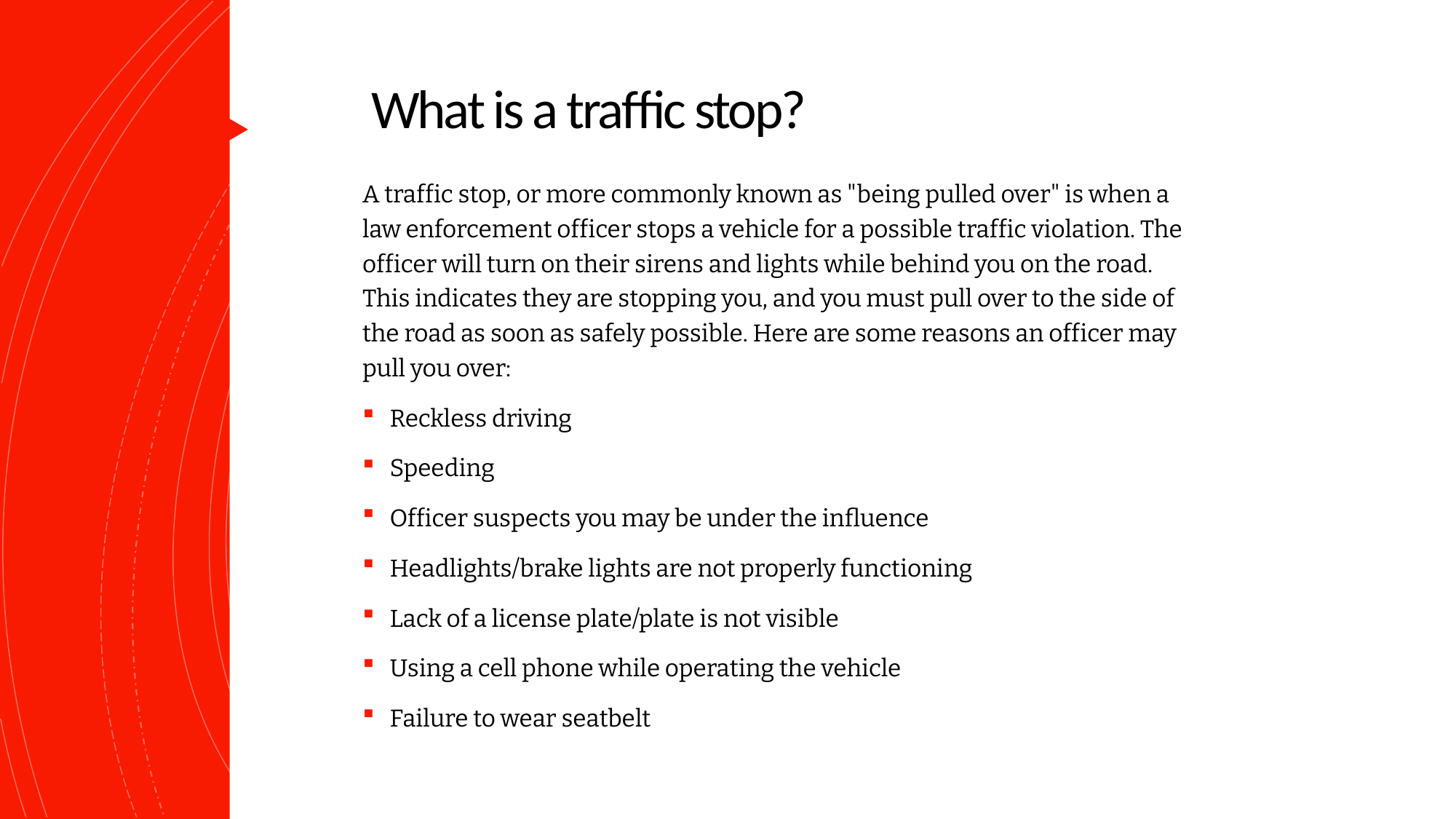

# What is a traffic stop?

A traffic stop, or more commonly known as "being pulled over" is when a law enforcement officer stops a vehicle for a possible traffic violation. The officer will turn on their sirens and lights while behind you on the road. This indicates they are stopping you, and you must pull over to the side of the road as soon as safely possible. Here are some reasons an officer may pull you over:
Reckless driving
Speeding
Officer suspects you may be under the influence
Headlights/brake lights are not properly functioning
Lack of a license plate/plate is not visible
Using a cell phone while operating the vehicle
Failure to wear seatbelt